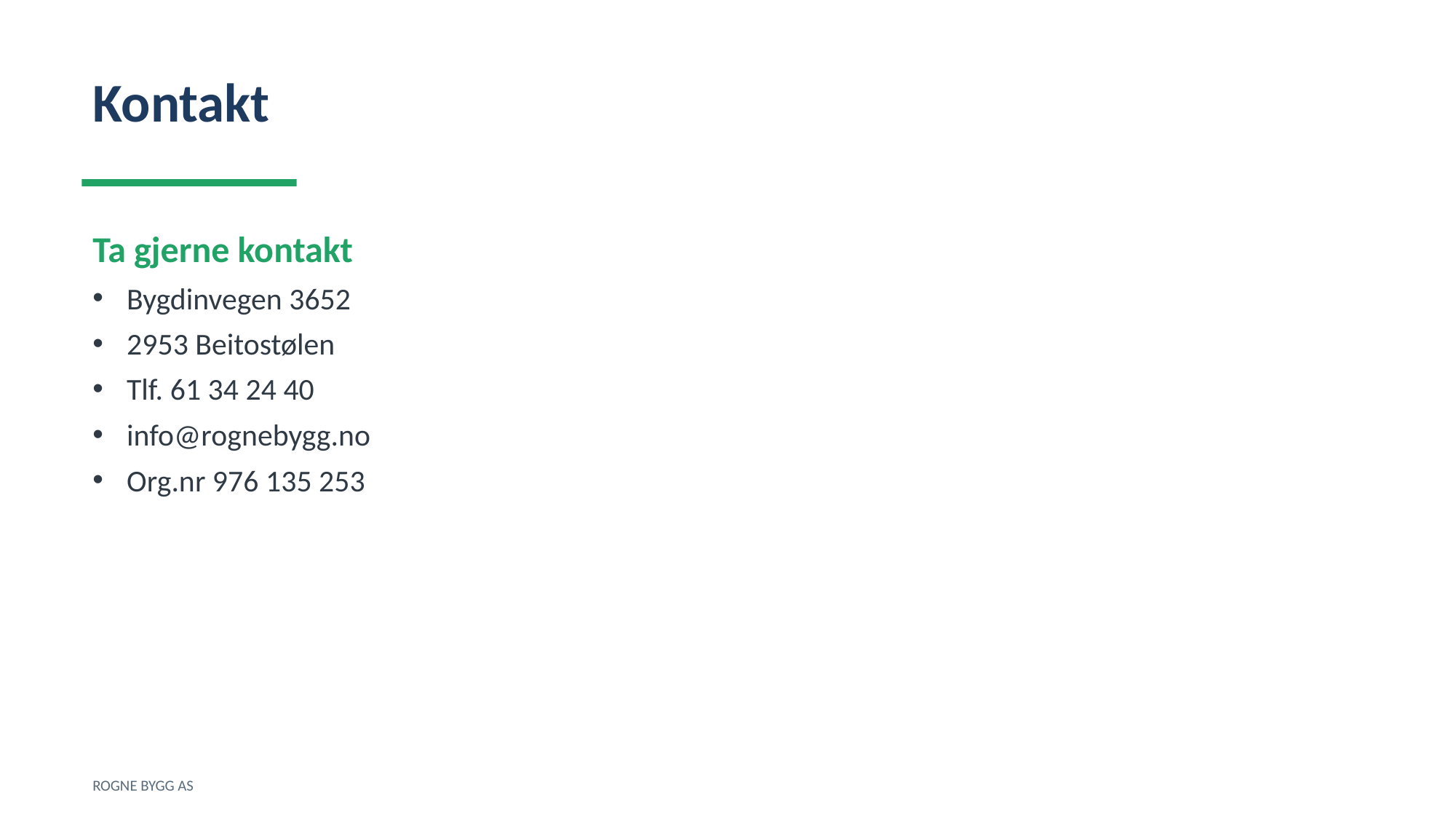

Kontakt

Ta gjerne kontakt
Bygdinvegen 3652
2953 Beitostølen
Tlf. 61 34 24 40
info@rognebygg.no
Org.nr 976 135 253
ROGNE BYGG AS